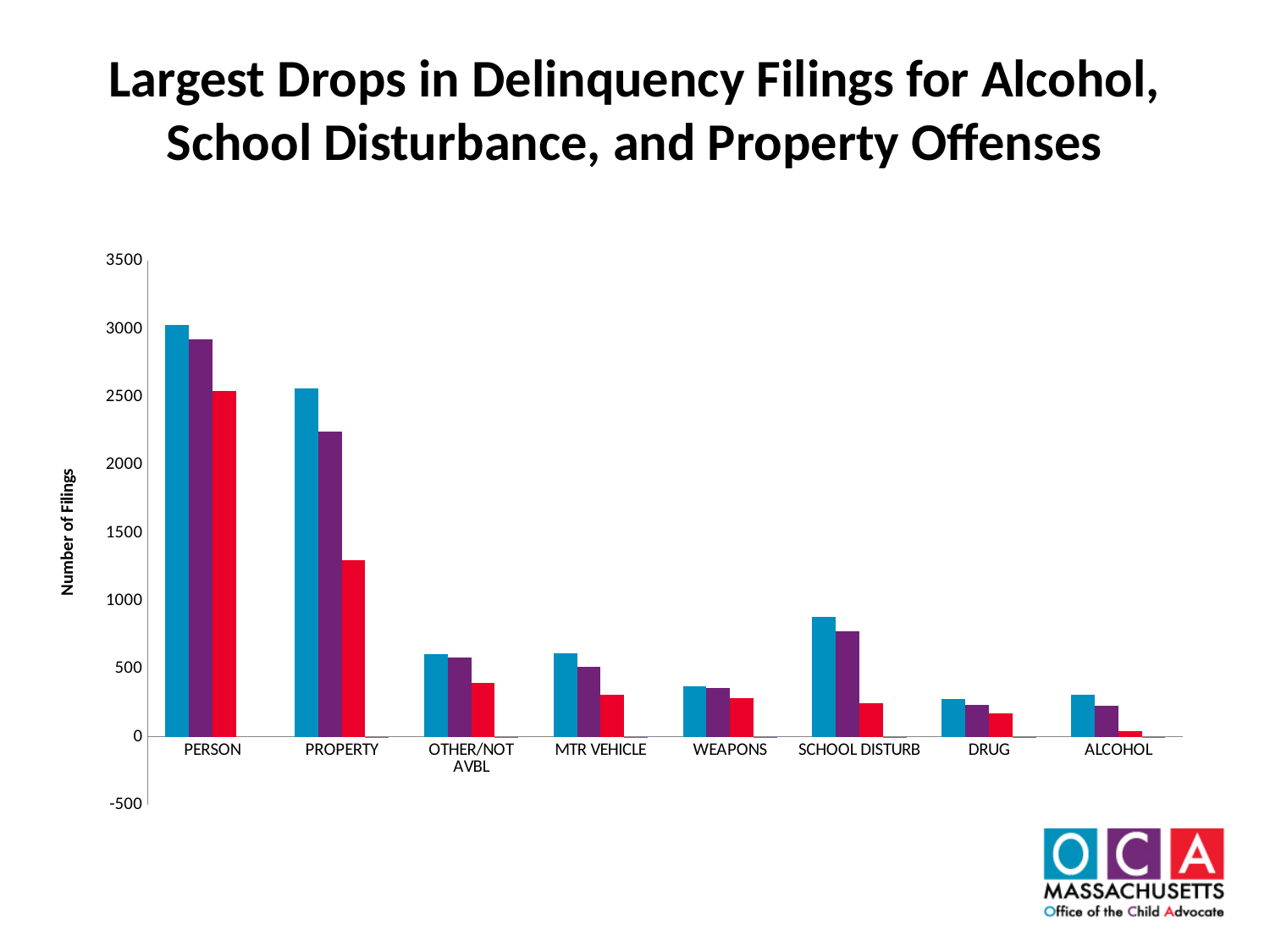

Largest Drops in Delinquency Filings for Alcohol, School Disturbance, and Property Offenses

### Chart

| Category | FY17 | FY18 | FY19 | Percent change |
|---|---|---|---|---|
| PERSON | 3031.0 | 2925.0 | 2546.0 | -0.12957264957264958 |
| PROPERTY | 2559.0 | 2247.0 | 1296.0 | -0.4232309746328438 |
| OTHER/NOT AVBL | 609.0 | 580.0 | 395.0 | -0.31896551724137934 |
| MTR VEHICLE | 616.0 | 512.0 | 307.0 | -0.400390625 |
| WEAPONS | 369.0 | 361.0 | 281.0 | -0.22160664819944598 |
| SCHOOL DISTURB | 882.0 | 777.0 | 244.0 | -0.685971685971686 |
| DRUG | 275.0 | 233.0 | 170.0 | -0.2703862660944206 |
| ALCOHOL | 308.0 | 227.0 | 44.0 | -0.8061674008810573 |